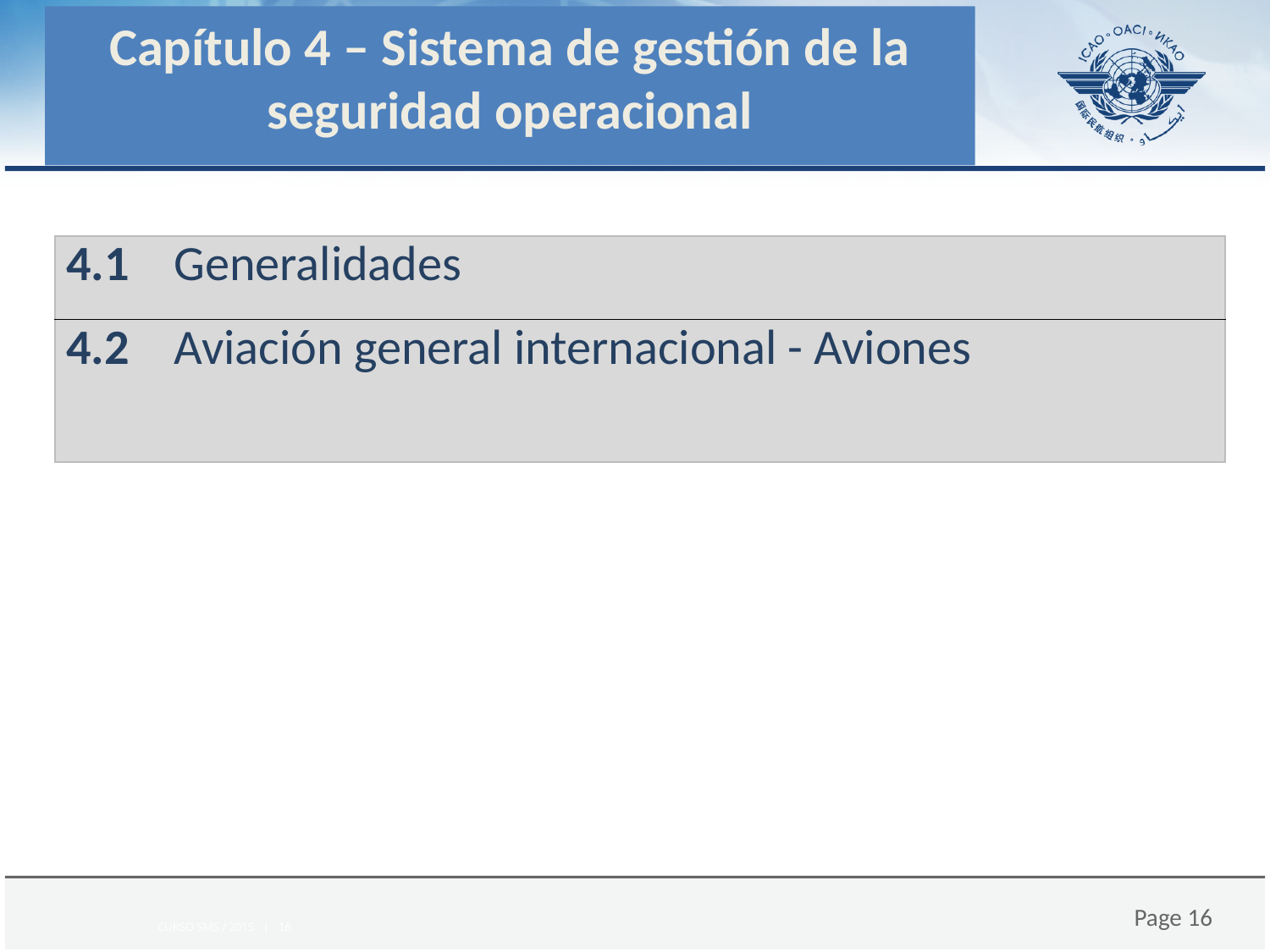

Capítulo 4 – Sistema de gestión de la seguridad operacional
| 4.1 Generalidades |
| --- |
| 4.2 Aviación general internacional - Aviones |